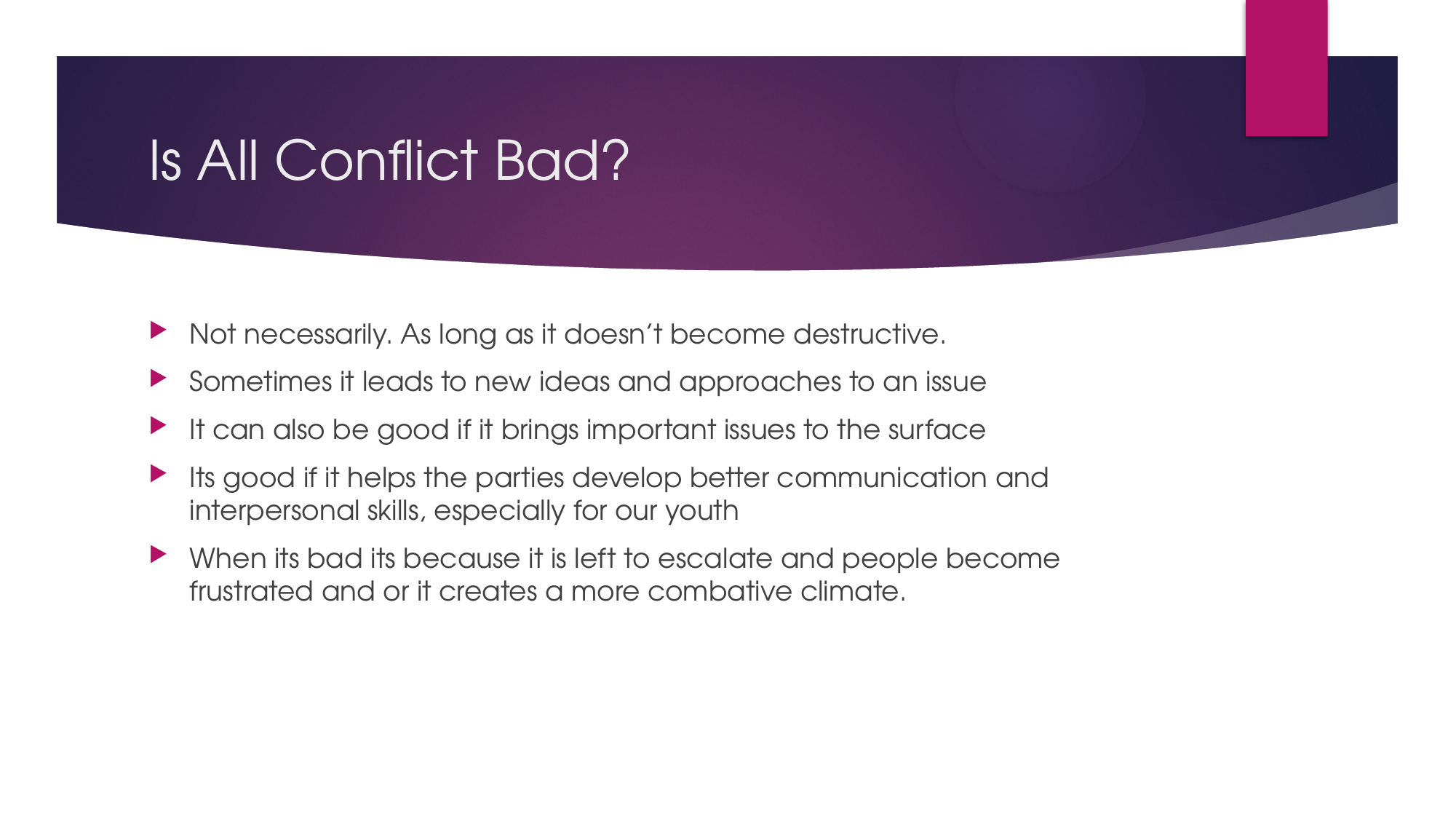

# Is All Conflict Bad?
Not necessarily. As long as it doesn’t become destructive.
Sometimes it leads to new ideas and approaches to an issue
It can also be good if it brings important issues to the surface
Its good if it helps the parties develop better communication and interpersonal skills, especially for our youth
When its bad its because it is left to escalate and people become frustrated and or it creates a more combative climate.